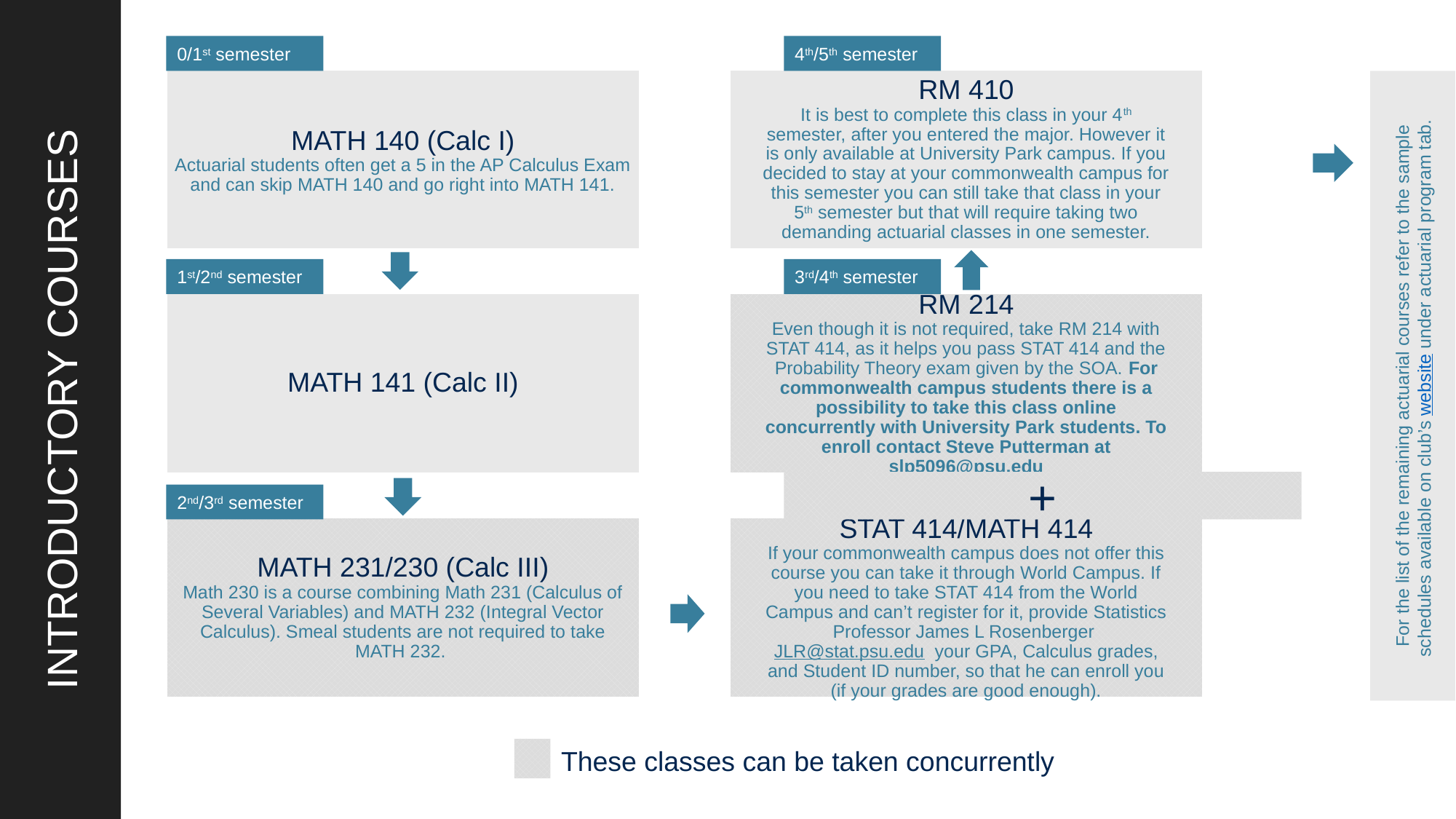

INTRODUCTORY COURSES
4th/5th semester
0/1st semester
MATH 140 (Calc I)
Actuarial students often get a 5 in the AP Calculus Exam and can skip MATH 140 and go right into MATH 141.
MATH 141 (Calc II)
MATH 231/230 (Calc III)
Math 230 is a course combining Math 231 (Calculus of Several Variables) and MATH 232 (Integral Vector Calculus). Smeal students are not required to take MATH 232.
STAT 414/MATH 414
If your commonwealth campus does not offer this course you can take it through World Campus. If you need to take STAT 414 from the World Campus and can’t register for it, provide Statistics Professor James L Rosenberger JLR@stat.psu.edu  your GPA, Calculus grades, and Student ID number, so that he can enroll you (if your grades are good enough).
RM 214
Even though it is not required, take RM 214 with STAT 414, as it helps you pass STAT 414 and the Probability Theory exam given by the SOA. For commonwealth campus students there is a possibility to take this class online concurrently with University Park students. To enroll contact Steve Putterman at slp5096@psu.edu
RM 410
It is best to complete this class in your 4th semester, after you entered the major. However it is only available at University Park campus. If you decided to stay at your commonwealth campus for this semester you can still take that class in your 5th semester but that will require taking two demanding actuarial classes in one semester.

These classes can be taken concurrently

For the list of the remaining actuarial courses refer to the sample schedules available on club’s website under actuarial program tab.
+
1st/2nd semester
3rd/4th semester
2nd/3rd semester